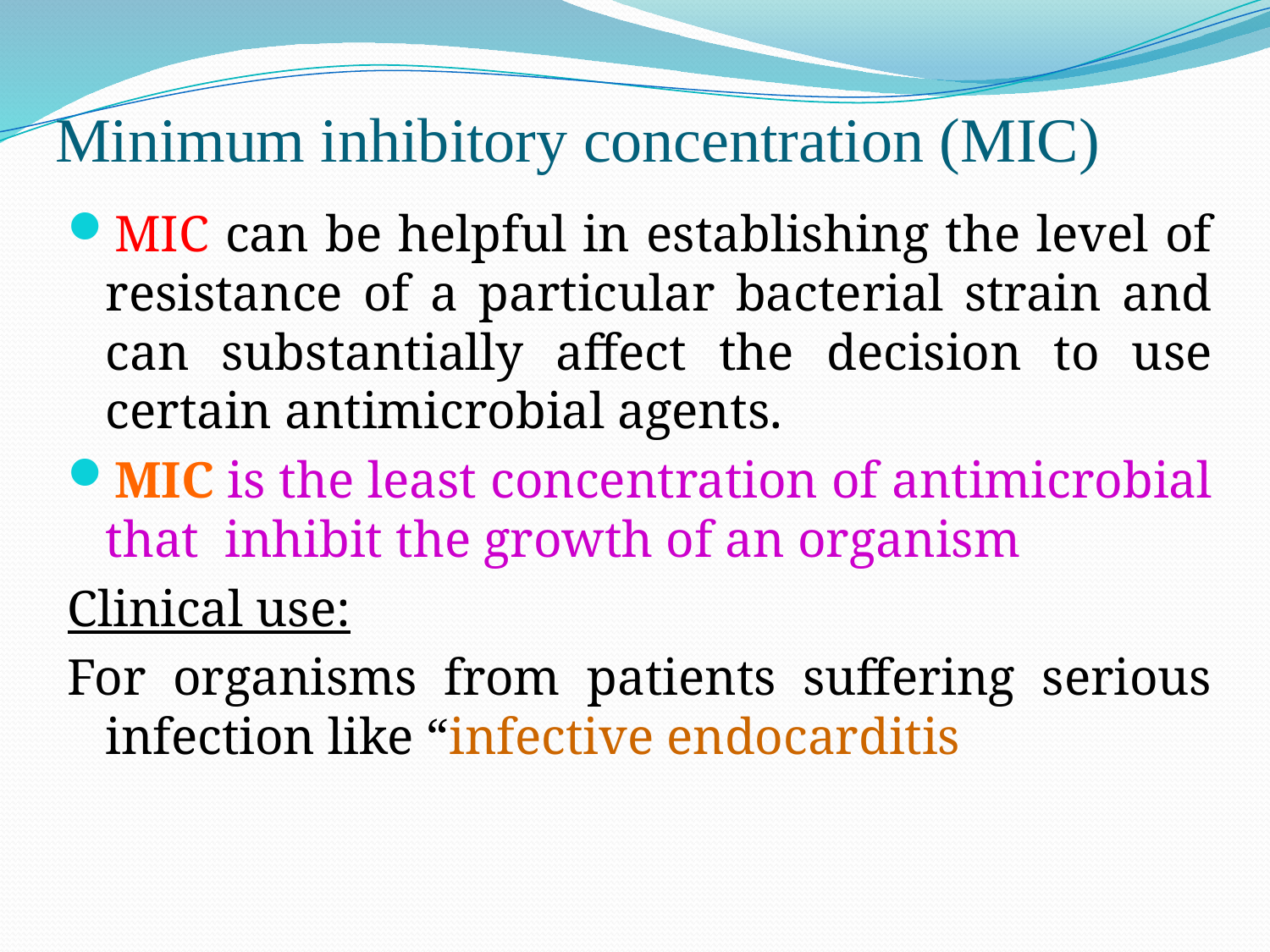

# Minimum inhibitory concentration (MIC)
MIC can be helpful in establishing the level of resistance of a particular bacterial strain and can substantially affect the decision to use certain antimicrobial agents.
MIC is the least concentration of antimicrobial that  inhibit the growth of an organism
Clinical use:
For organisms from patients suffering serious infection like “infective endocarditis